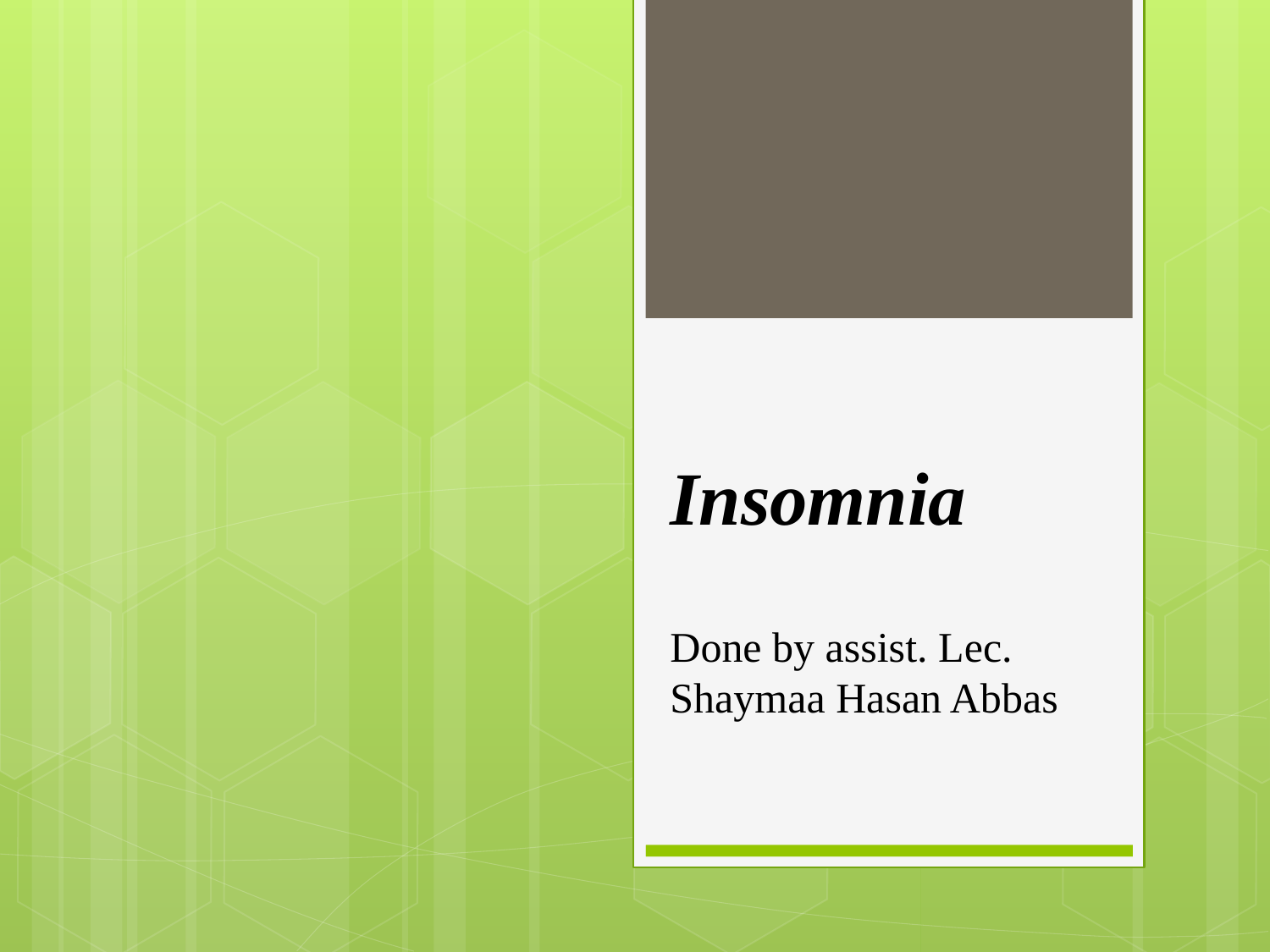

# Insomnia
Done by assist. Lec. Shaymaa Hasan Abbas